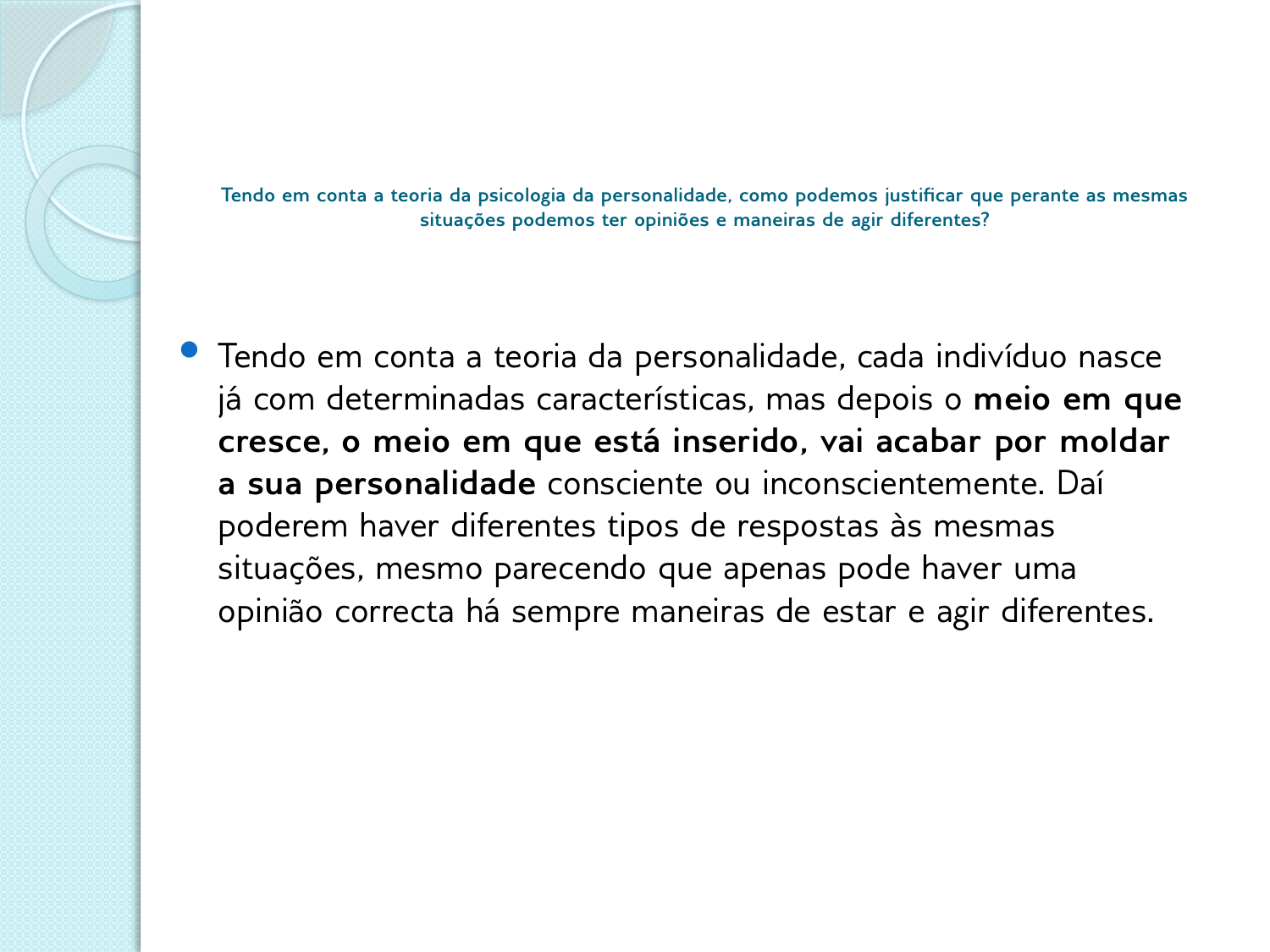

# Tendo em conta a teoria da psicologia da personalidade, como podemos justificar que perante as mesmas situações podemos ter opiniões e maneiras de agir diferentes?
Tendo em conta a teoria da personalidade, cada indivíduo nasce já com determinadas características, mas depois o meio em que cresce, o meio em que está inserido, vai acabar por moldar a sua personalidade consciente ou inconscientemente. Daí poderem haver diferentes tipos de respostas às mesmas situações, mesmo parecendo que apenas pode haver uma opinião correcta há sempre maneiras de estar e agir diferentes.